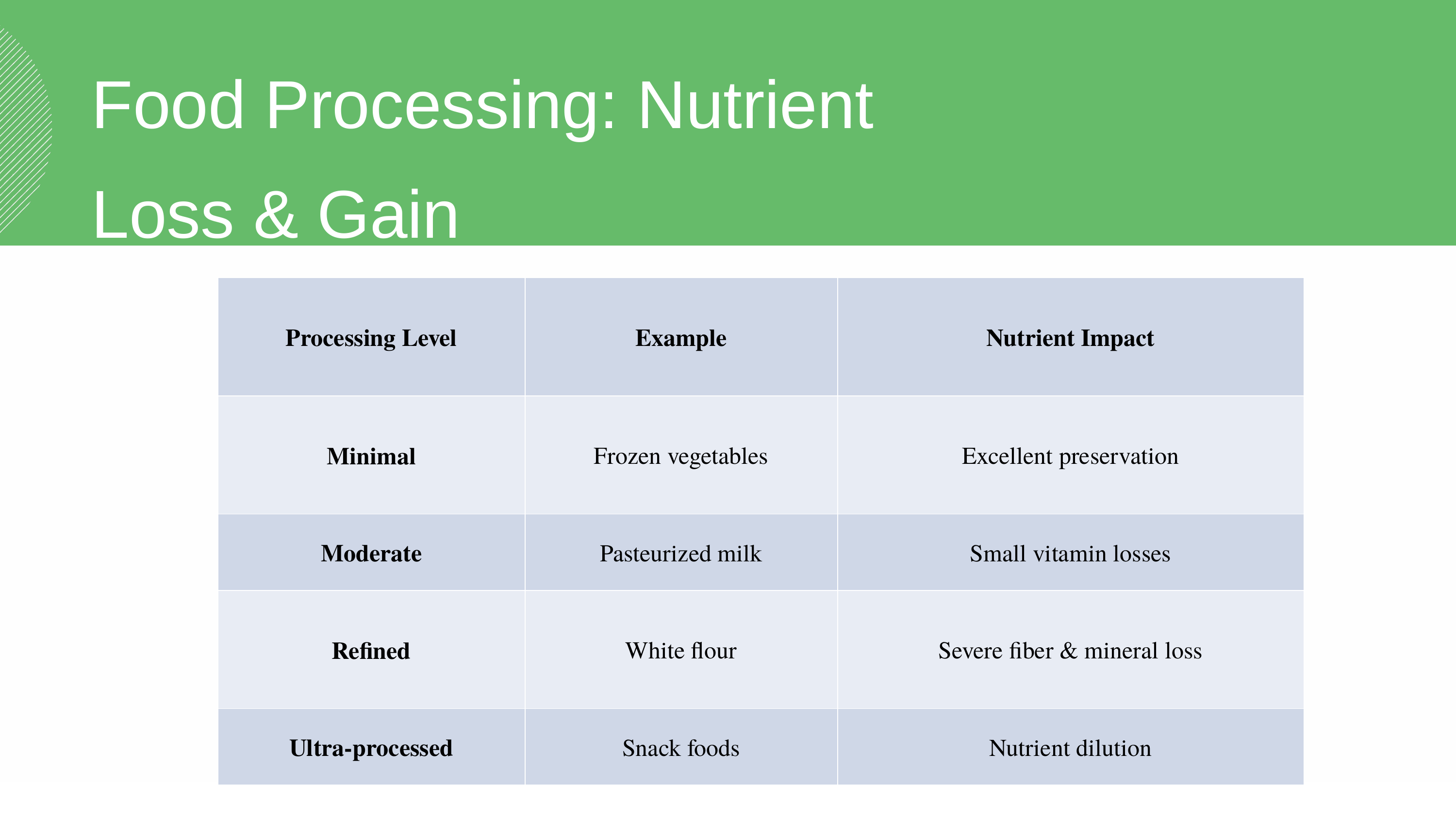

Food Processing: Nutrient
Loss & Gain
| Processing Level | Example | Nutrient Impact |
| --- | --- | --- |
| Minimal | Frozen vegetables | Excellent preservation |
| Moderate | Pasteurized milk | Small vitamin losses |
| Refined | White flour | Severe fiber & mineral loss |
| Ultra-processed | Snack foods | Nutrient dilution |